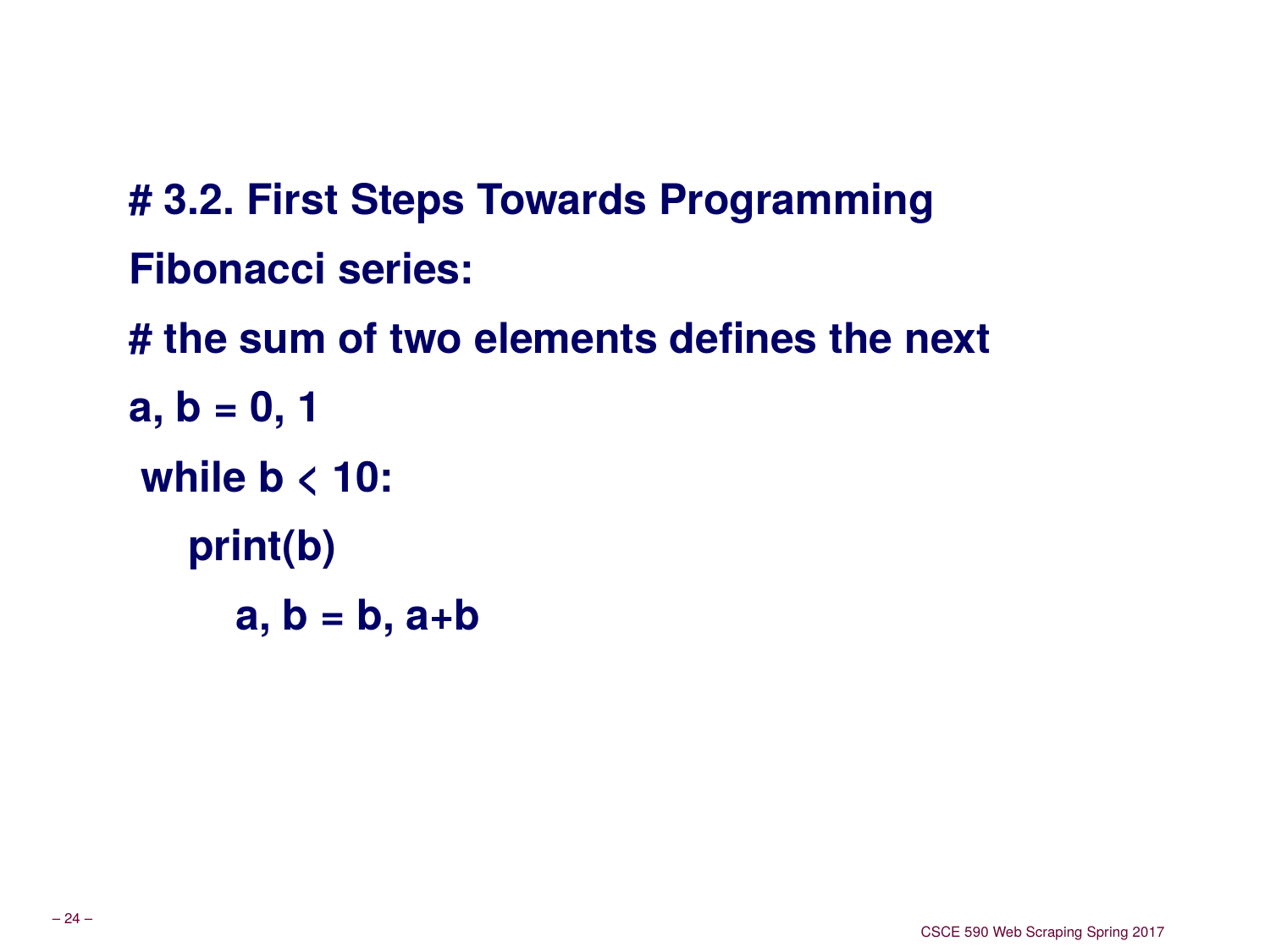

#
# 3.2. First Steps Towards Programming
Fibonacci series:
# the sum of two elements defines the next
a, b = 0, 1
 while b < 10:
     print(b)
         a, b = b, a+b